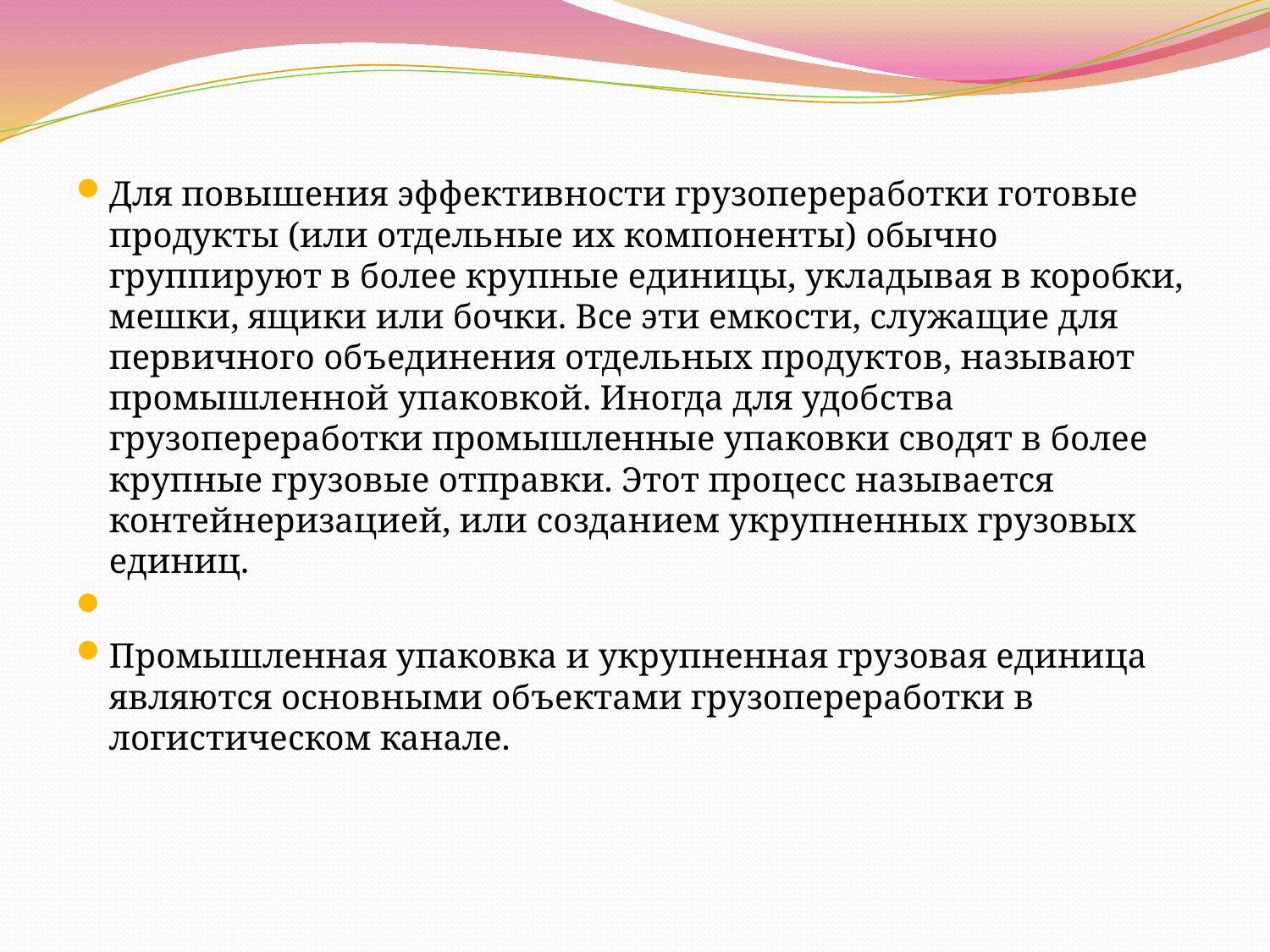

Для повышения эффективности грузопереработки готовые продукты (или отдельные их компоненты) обычно группируют в более крупные единицы, укладывая в коробки, мешки, ящики или бочки. Все эти емкости, служащие для первичного объединения отдельных продуктов, называют промышленной упаковкой. Иногда для удобства грузопереработки промышленные упаковки сводят в более крупные грузовые отправки. Этот процесс называется контейнеризацией, или созданием укрупненных грузовых единиц.

Промышленная упаковка и укрупненная грузовая единица являются основными объектами грузопереработки в логистическом канале.